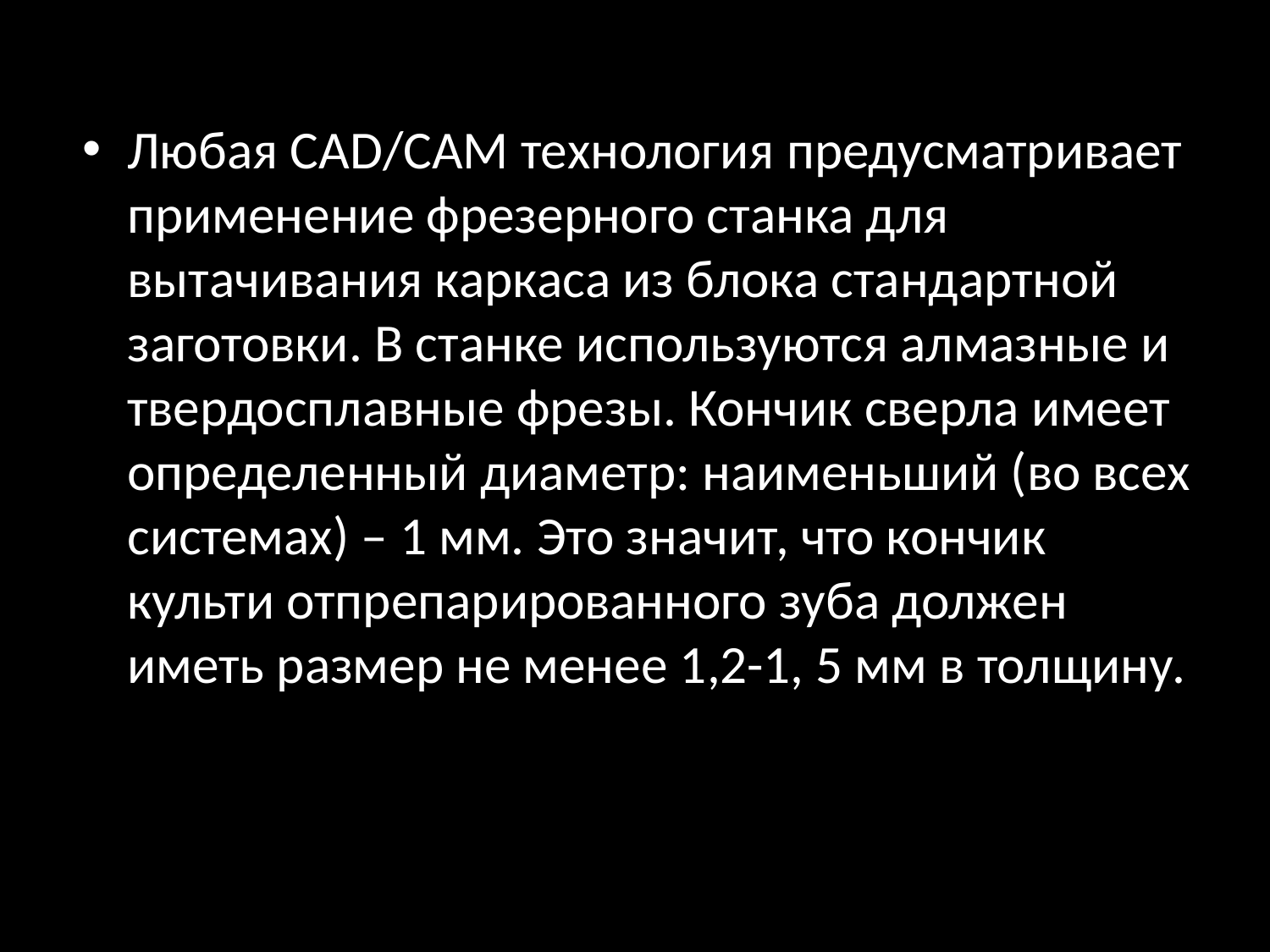

Любая CAD/CAM технология предусматривает применение фрезерного станка для вытачивания каркаса из блока стандартной заготовки. В станке используются алмазные и твердосплавные фрезы. Кончик сверла имеет определенный диаметр: наименьший (во всех системах) – 1 мм. Это значит, что кончик культи отпрепарированного зуба должен иметь размер не менее 1,2-1, 5 мм в толщину.